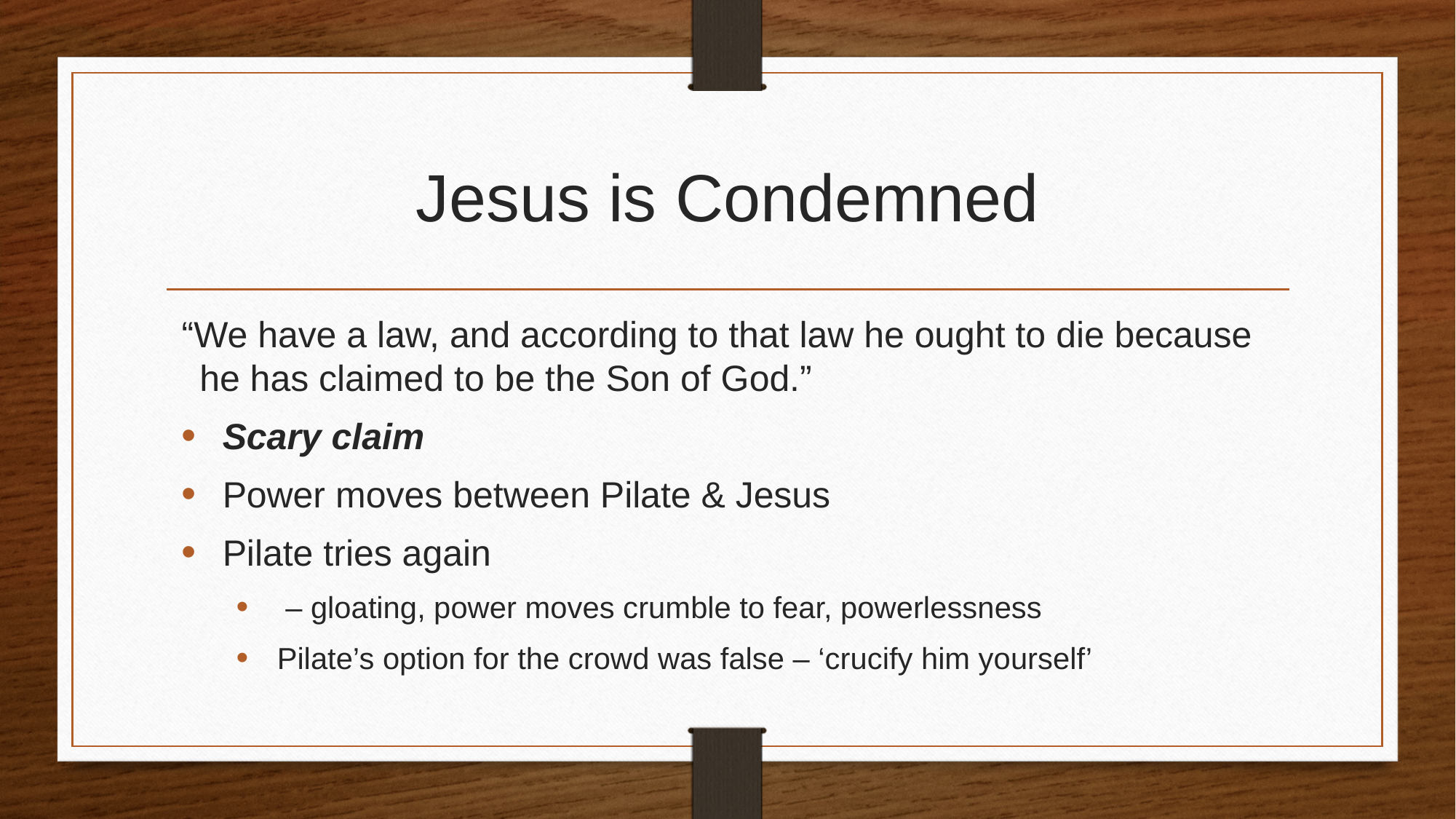

# Jesus is Condemned
“We have a law, and according to that law he ought to die because he has claimed to be the Son of God.”
Scary claim
Power moves between Pilate & Jesus
Pilate tries again
 – gloating, power moves crumble to fear, powerlessness
Pilate’s option for the crowd was false – ‘crucify him yourself’